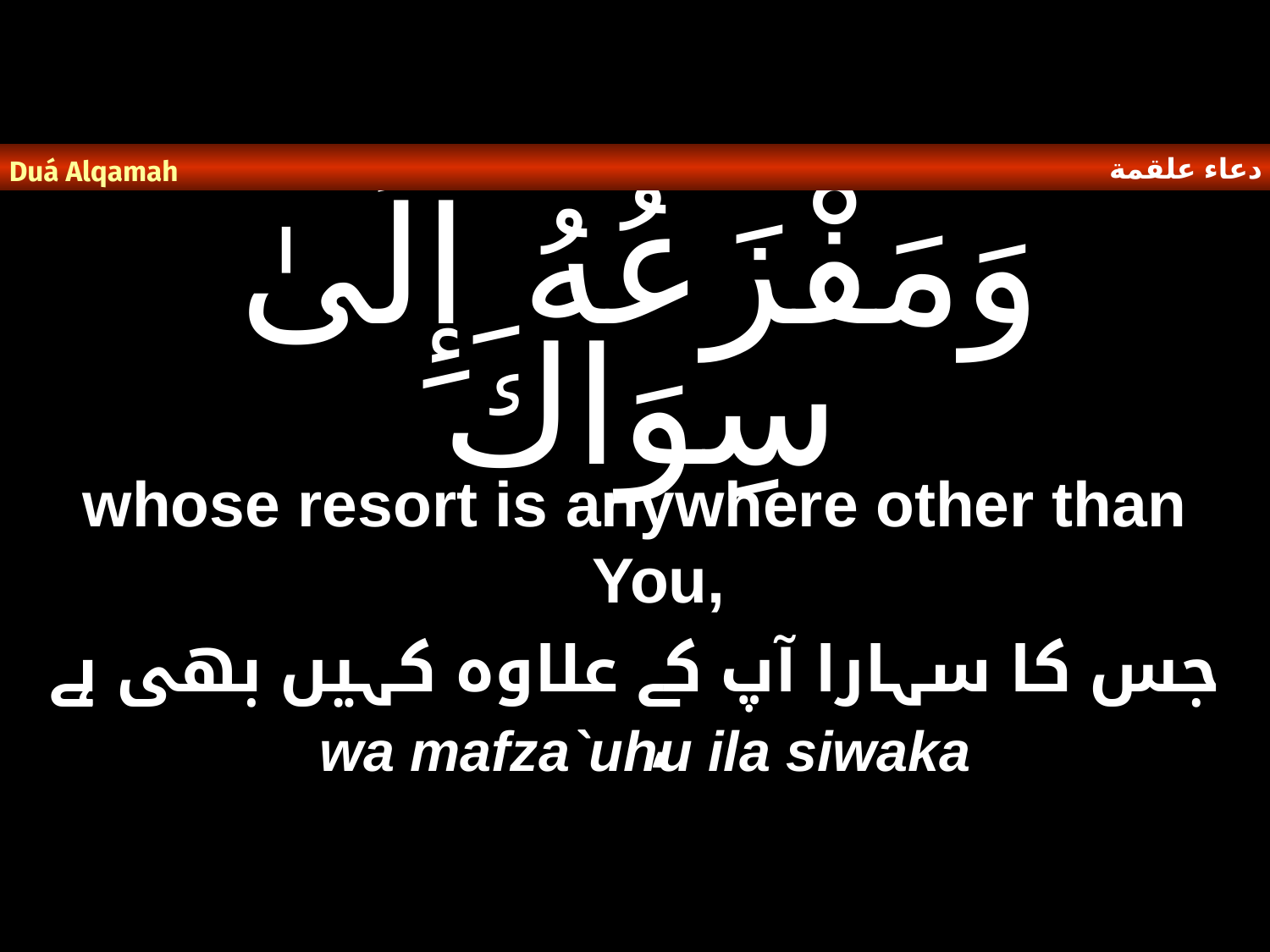

دعاء علقمة
Duá Alqamah
# وَمَفْزَعُهُ إِلَىٰ سِوَاكَ
whose resort is anywhere other than You,
جس کا سہارا آپ کے علاوہ کہیں بھی ہے ،

wa mafza`uhu ila siwaka